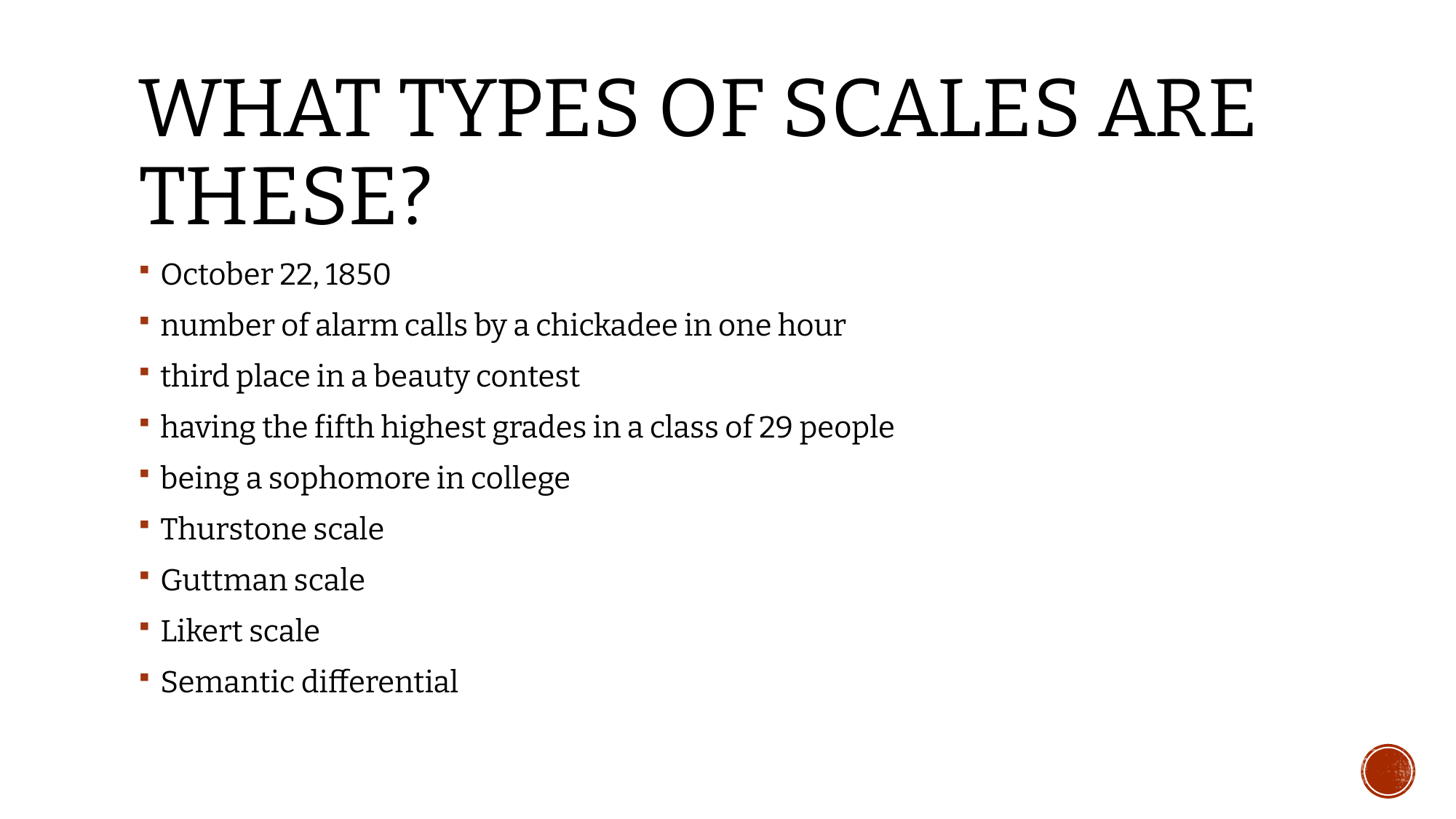

# What types of scales are these?
October 22, 1850
number of alarm calls by a chickadee in one hour
third place in a beauty contest
having the fifth highest grades in a class of 29 people
being a sophomore in college
Thurstone scale
Guttman scale
Likert scale
Semantic differential